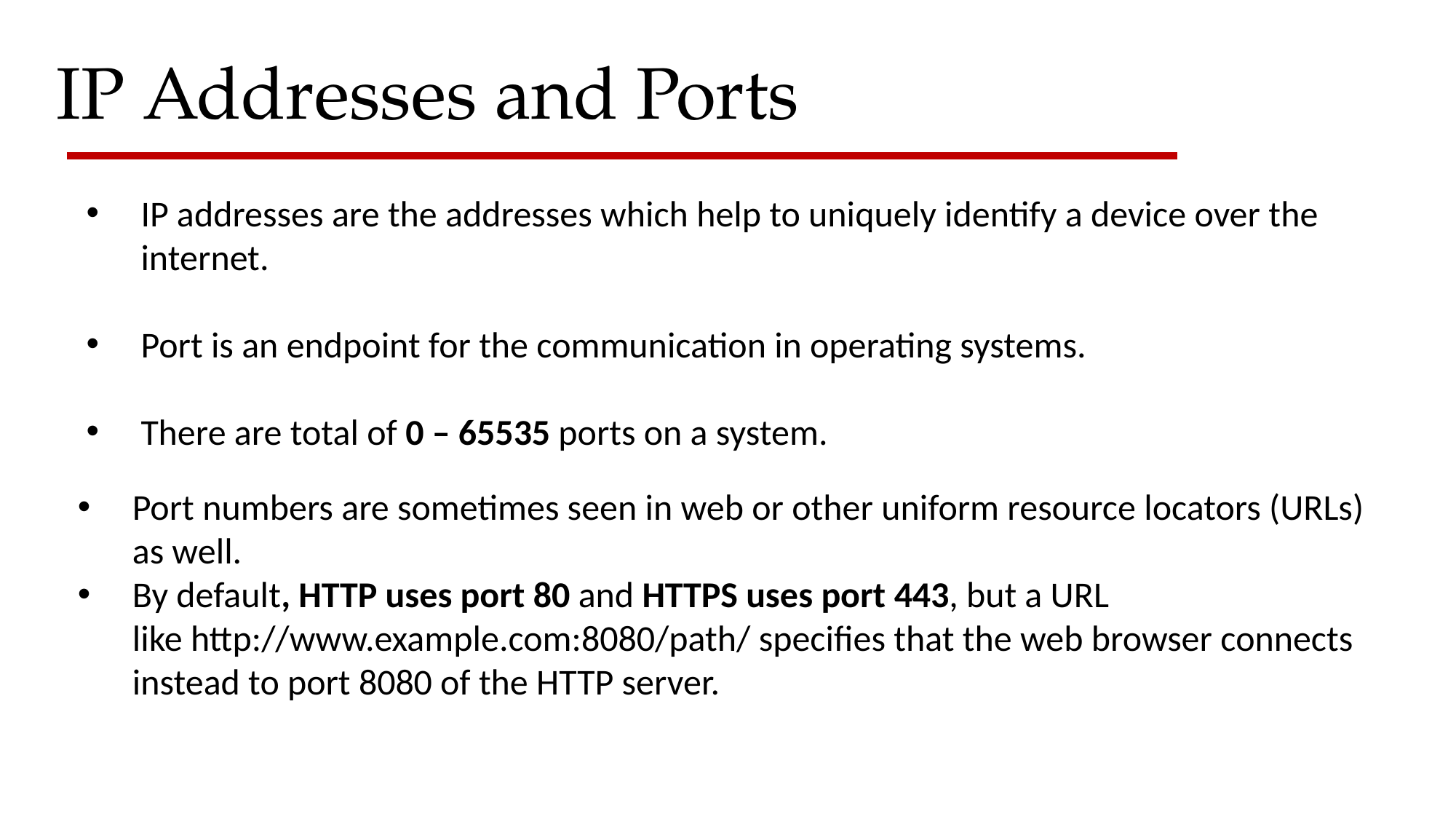

IP Addresses and Ports

IP addresses are the addresses which help to uniquely identify a device over the internet.

Port is an endpoint for the communication in operating systems.

There are total of 0 – 65535 ports on a system.

Port numbers are sometimes seen in web or other uniform resource locators (URLs) as well.
By default, HTTP uses port 80 and HTTPS uses port 443, but a URL like http://www.example.com:8080/path/ specifies that the web browser connects instead to port 8080 of the HTTP server.